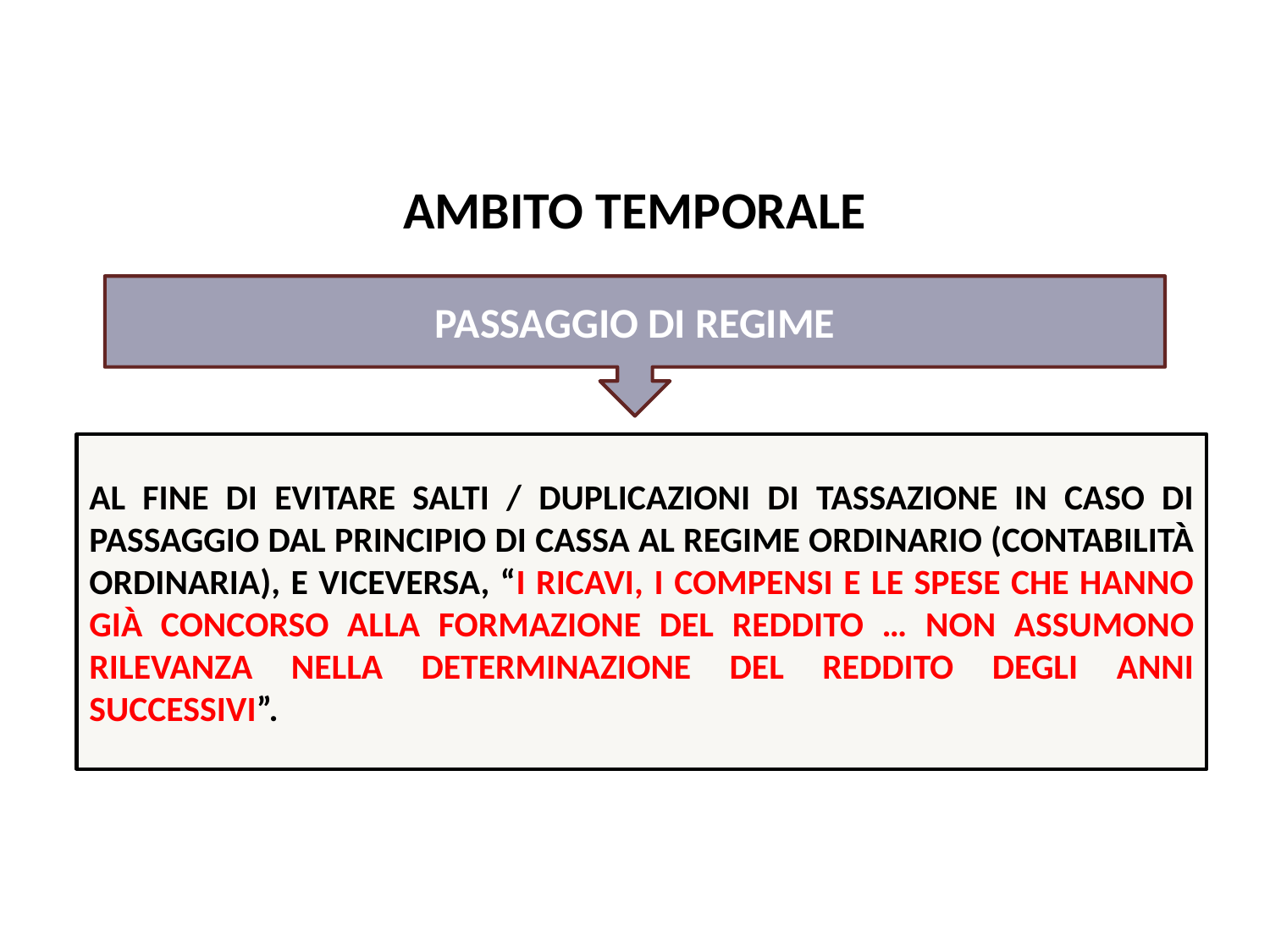

Il primo anno di applicazione e passaggio
# AMBITO TEMPORALE
PASSAGGIO DI REGIME
Al fine di evitare salti / duplicazioni di tassazione in caso di passaggio dal principio di cassa al regime ordinario (contabilità ordinaria), e viceversa, “i ricavi, i compensi e le spese che hanno già concorso alla formazione del reddito … non assumono rilevanza nella determinazione del reddito degli anni successivi”.